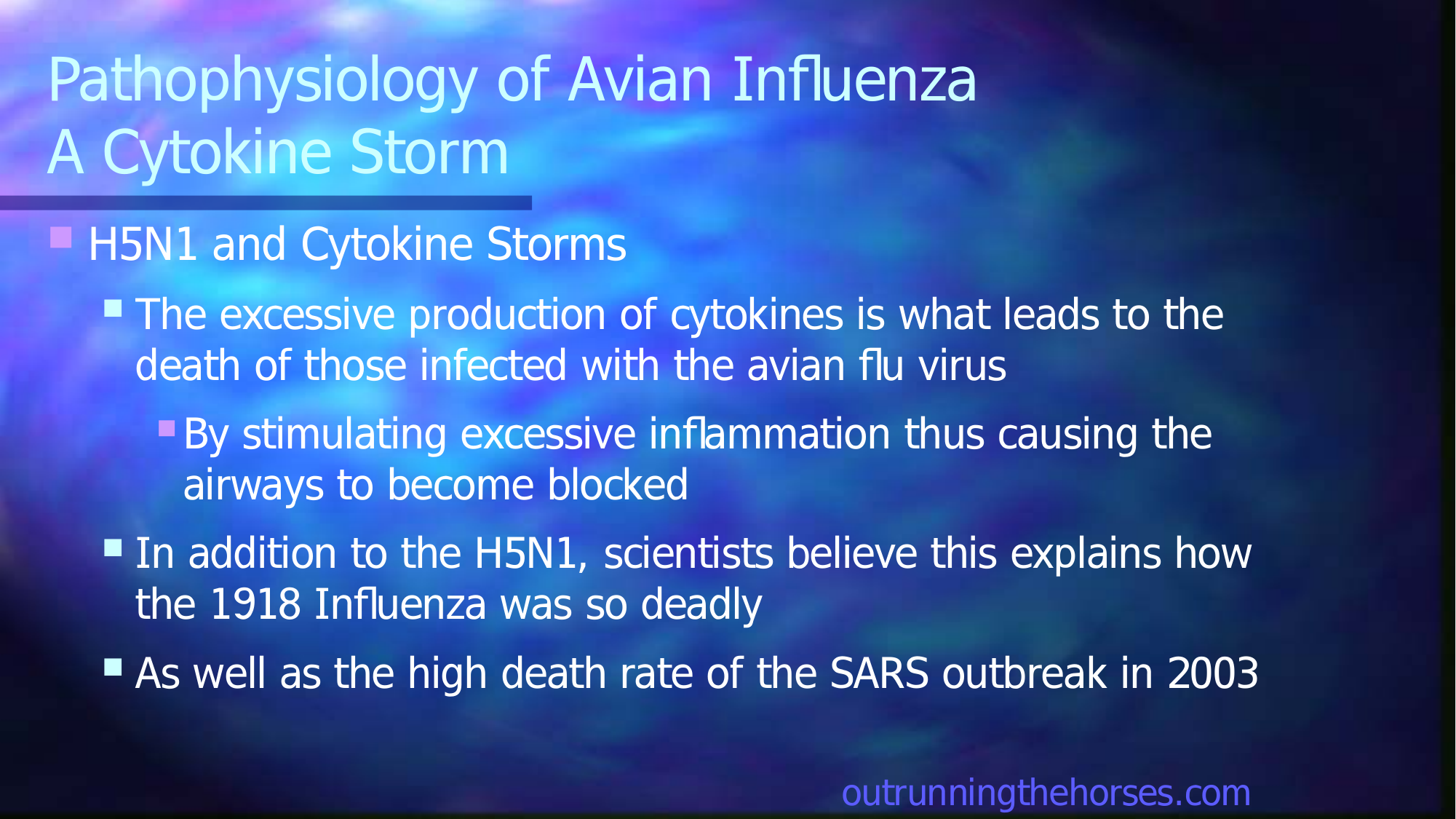

# Pathophysiology of Avian Influenza A Cytokine Storm
H5N1 and Cytokine Storms
The excessive production of cytokines is what leads to the death of those infected with the avian flu virus
By stimulating excessive inflammation thus causing the airways to become blocked
In addition to the H5N1, scientists believe this explains how the 1918 Influenza was so deadly
As well as the high death rate of the SARS outbreak in 2003
outrunningthehorses.com